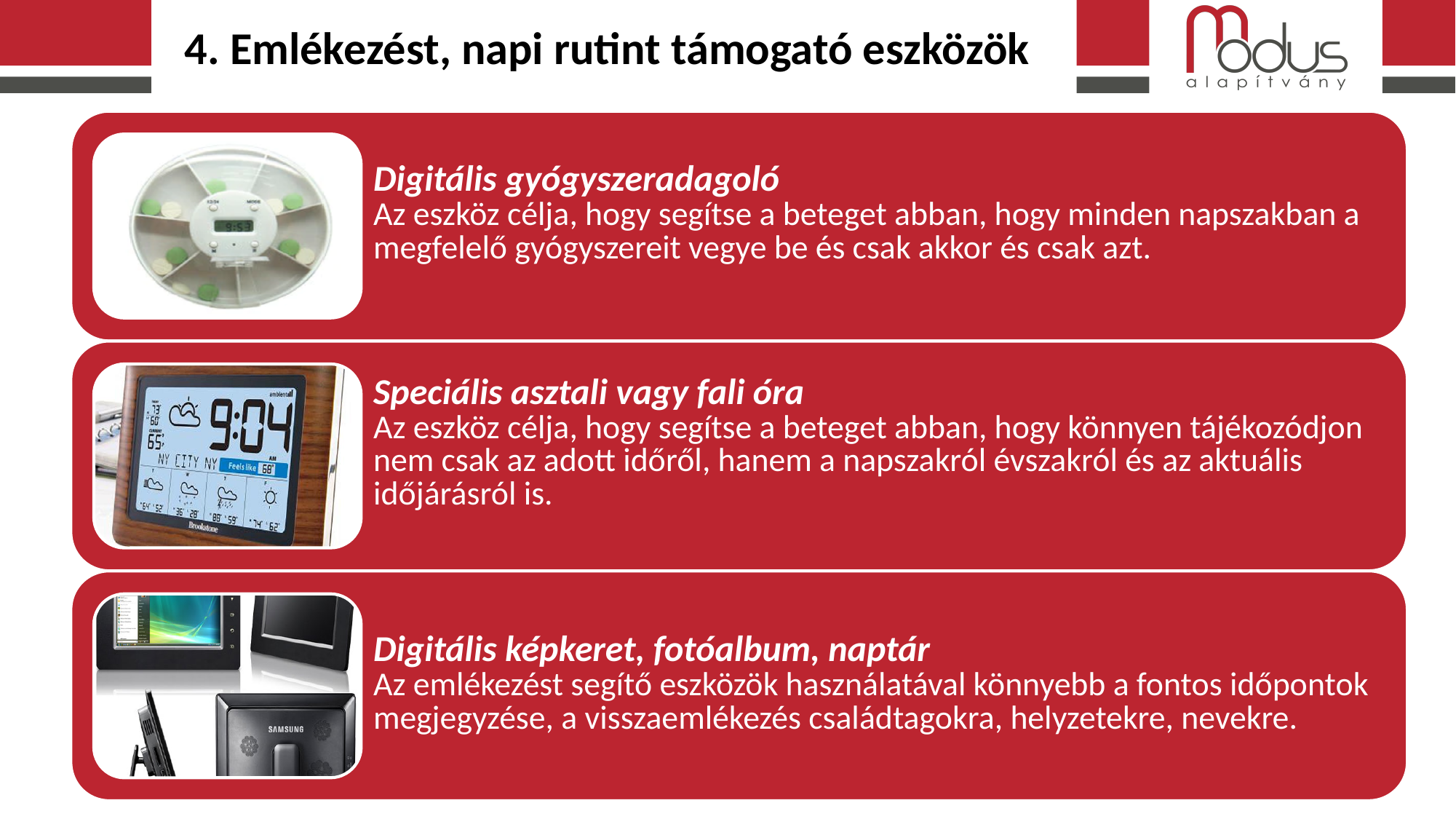

# 4. Emlékezést, napi rutint támogató eszközök
Digitális gyógyszeradagoló
Az eszköz célja, hogy segítse a beteget abban, hogy minden napszakban a megfelelő gyógyszereit vegye be és csak akkor és csak azt.
Speciális asztali vagy fali óra
Az eszköz célja, hogy segítse a beteget abban, hogy könnyen tájékozódjon nem csak az adott időről, hanem a napszakról évszakról és az aktuális időjárásról is.
Digitális képkeret, fotóalbum, naptár
Az emlékezést segítő eszközök használatával könnyebb a fontos időpontok megjegyzése, a visszaemlékezés családtagokra, helyzetekre, nevekre.